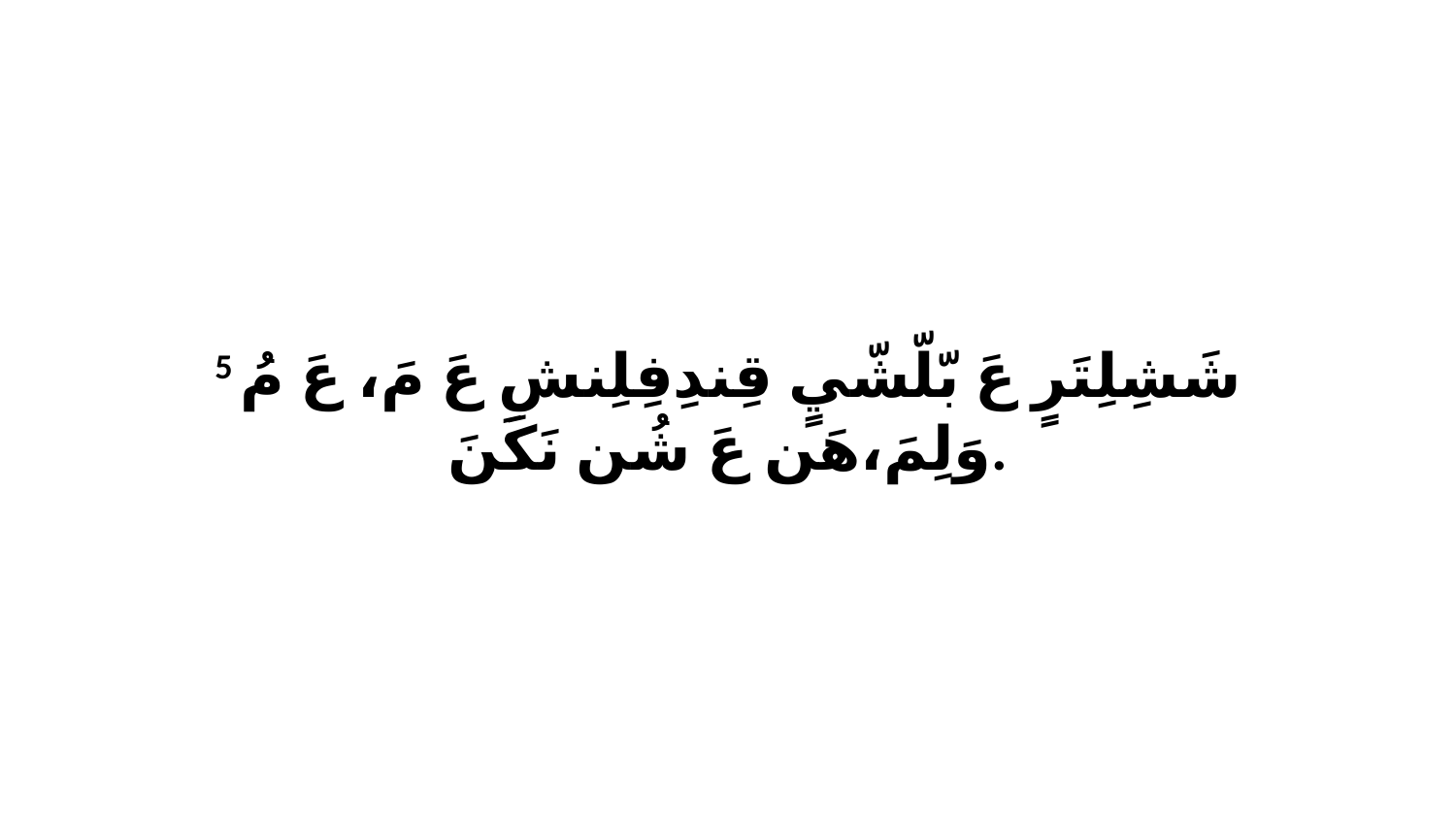

5 شَشِلِتَرٍ عَ بّلّشّيٍ قِندِفِلِنشِ عَ مَ، عَ مُ وَلِمَ،هَن عَ شُن نَكَنَ.